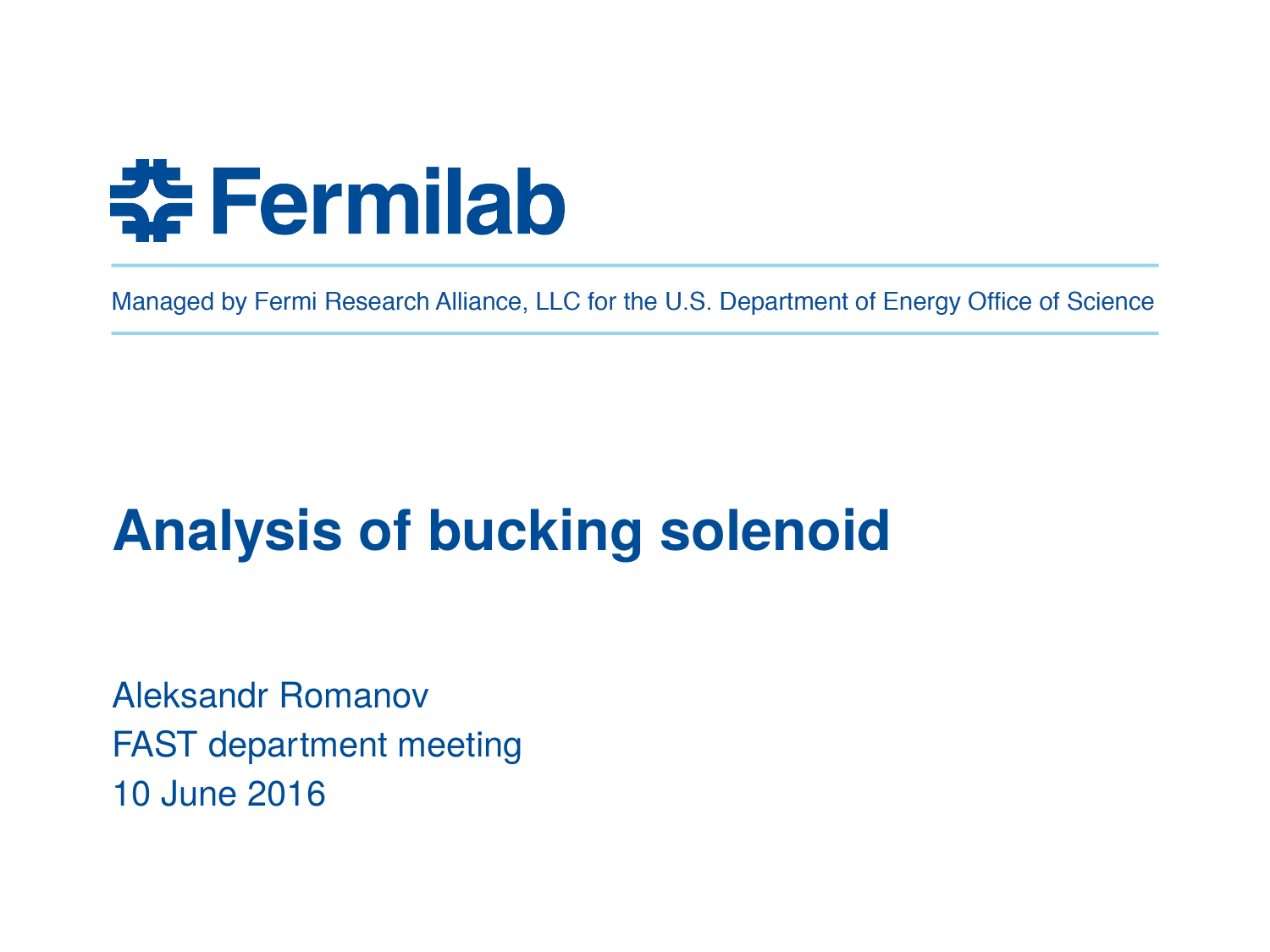

# Analysis of bucking solenoid
Aleksandr Romanov
FAST department meeting
10 June 2016